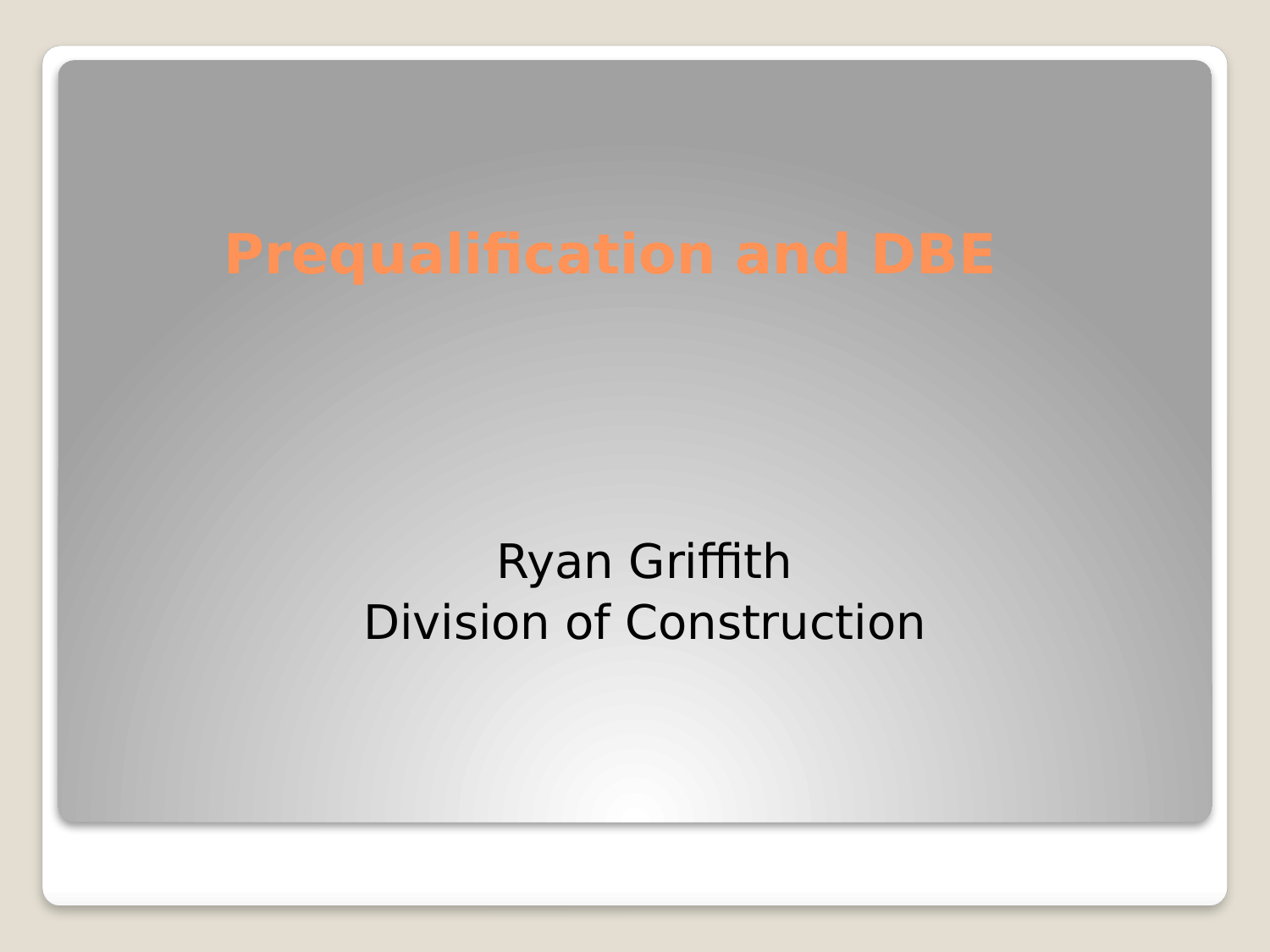

# Prequalification and DBE
Ryan Griffith
Division of Construction